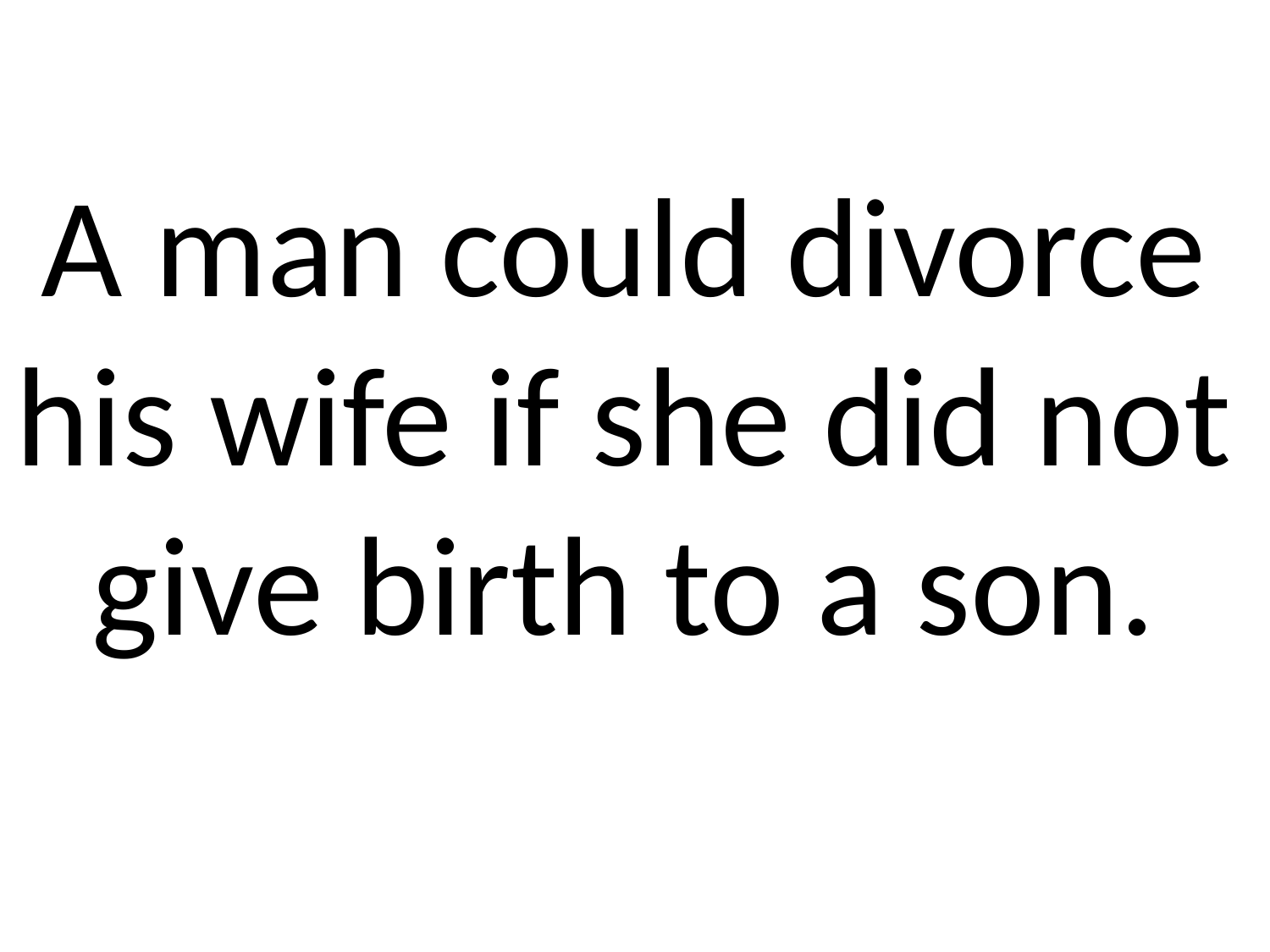

A man could divorce his wife if she did not give birth to a son.